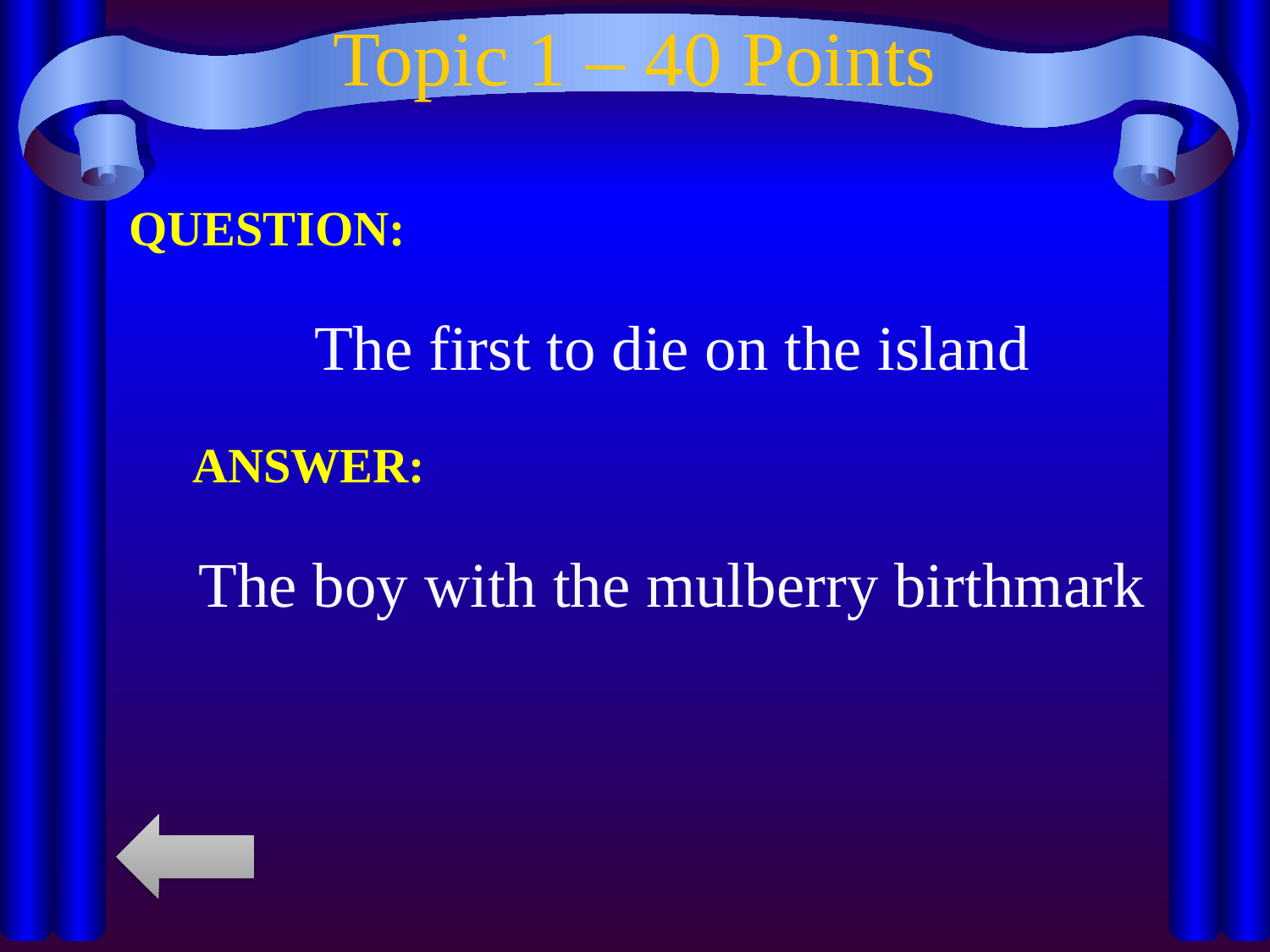

# Topic 1 – 40 Points
QUESTION:

The first to die on the island

ANSWER:

The boy with the mulberry birthmark